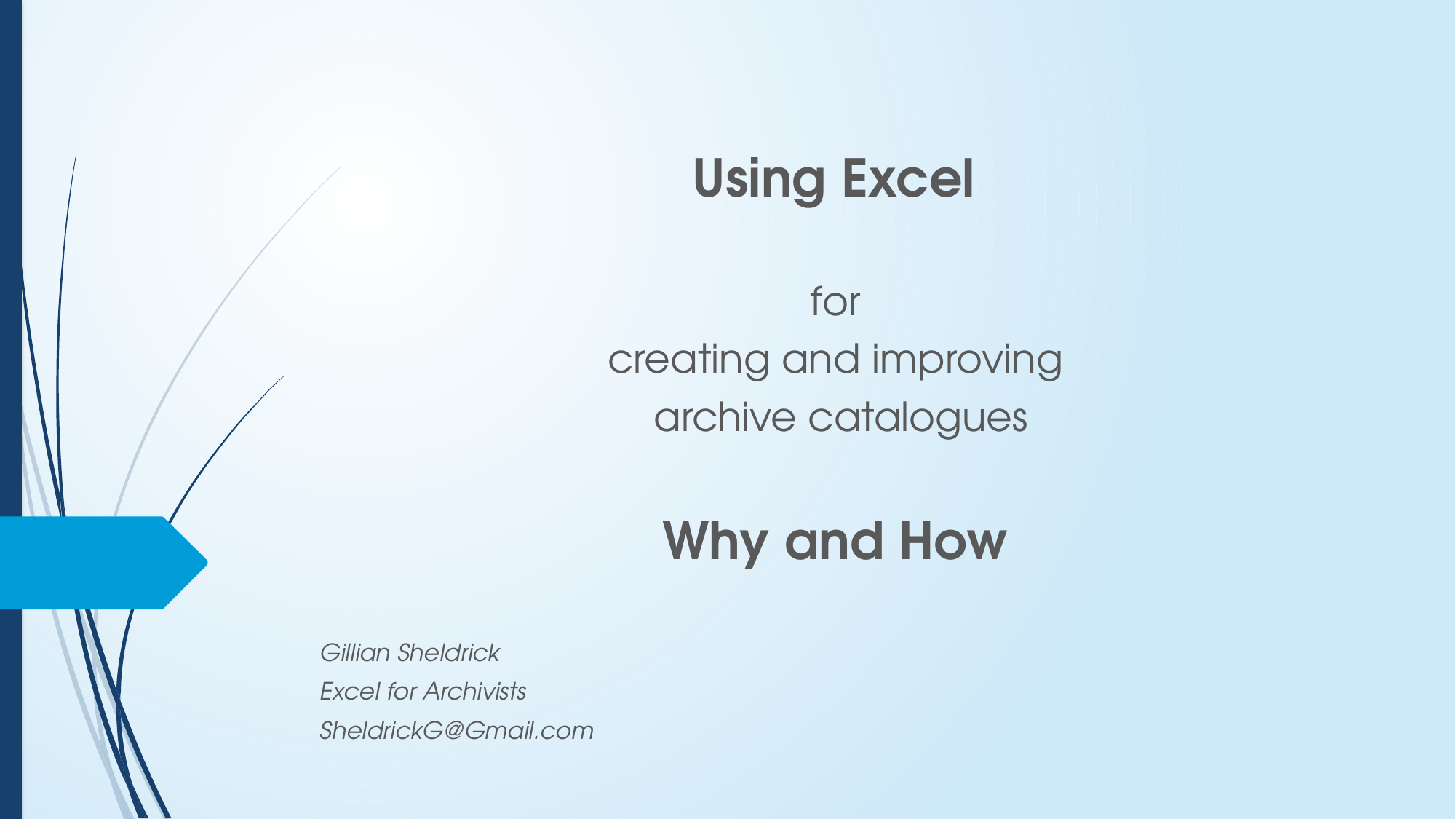

Using Excel

for
creating and improving
archive catalogues

Why and How

Gillian Sheldrick
Excel for Archivists
SheldrickG@Gmail.com